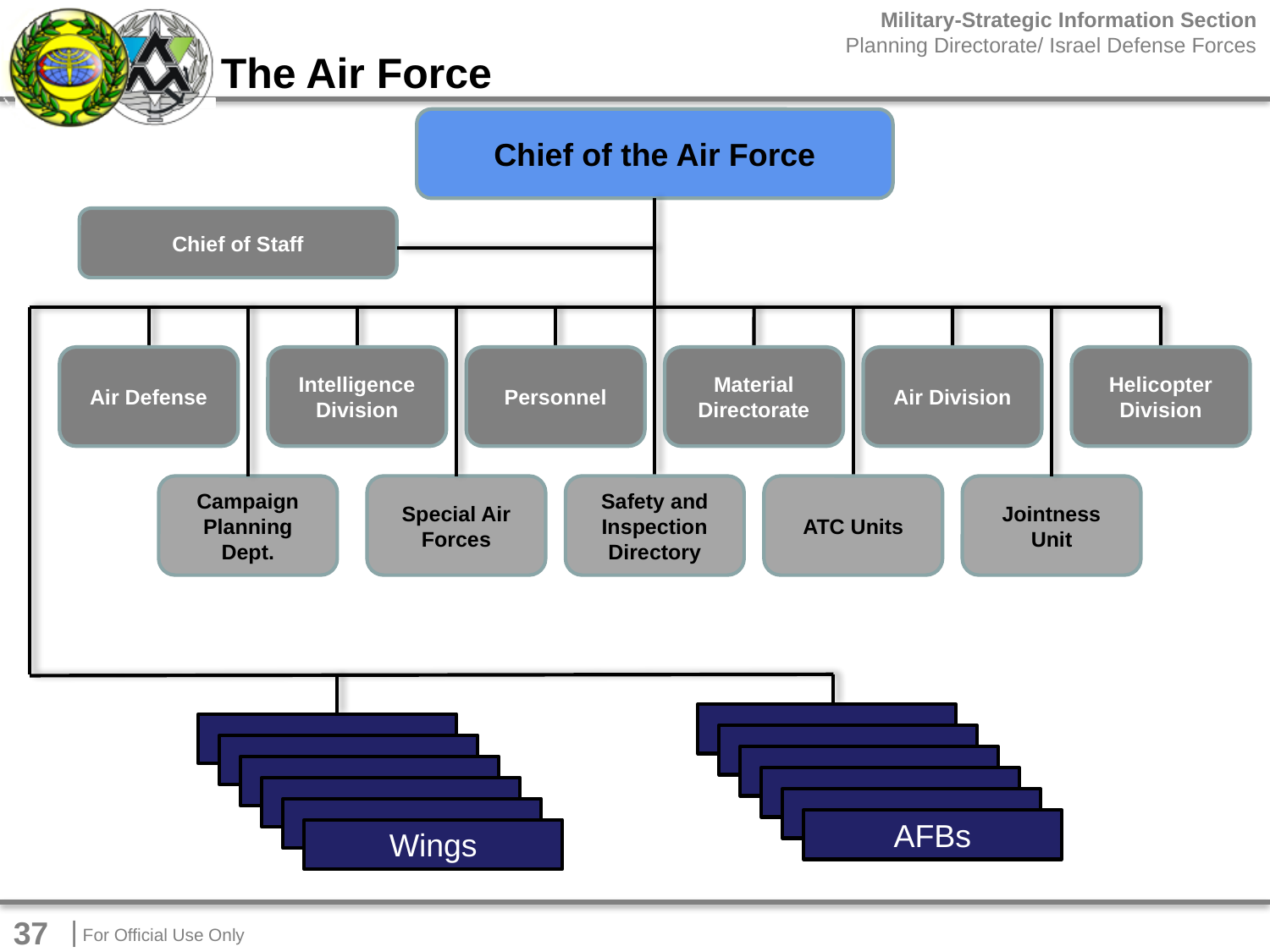

The Air Force

Chief of the Air Force
Chief of Staff
Air Defense
Intelligence Division
Personnel
Material Directorate
Air Division
Helicopter Division
Campaign Planning Dept.
Special Air Forces
Safety and Inspection Directory
ATC Units
Jointness Unit

AFBs
Wings
37